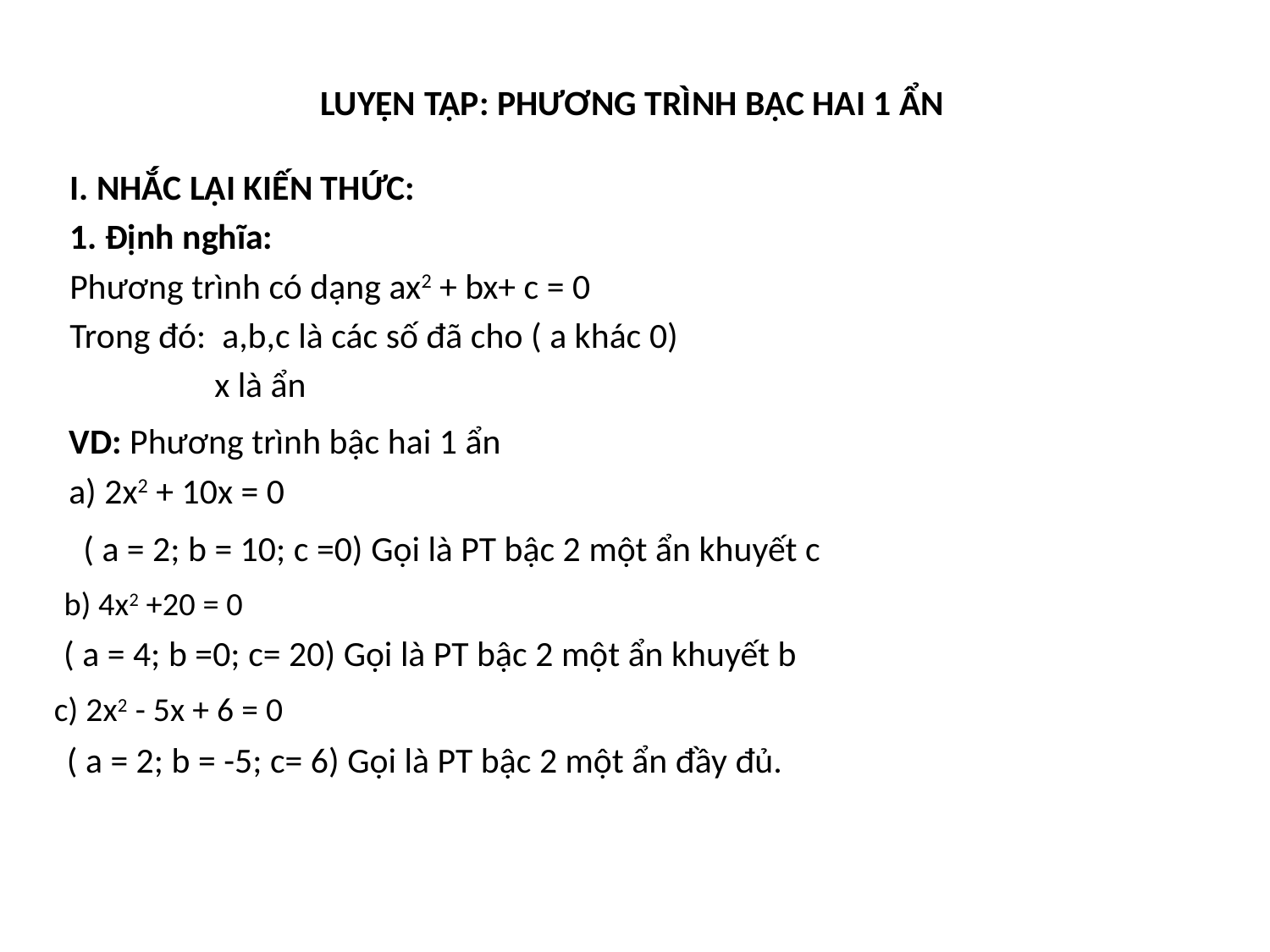

LUYỆN TẬP: PHƯƠNG TRÌNH BẬC HAI 1 ẨN
I. NHẮC LẠI KIẾN THỨC:
1. Định nghĩa:
Phương trình có dạng ax2 + bx+ c = 0
Trong đó:  a,b,c là các số đã cho ( a khác 0)
                  x là ẩn

VD: Phương trình bậc hai 1 ẩn
a) 2x2 + 10x = 0
( a = 2; b = 10; c =0) Gọi là PT bậc 2 một ẩn khuyết c
  b) 4x2 +20 = 0
( a = 4; b =0; c= 20) Gọi là PT bậc 2 một ẩn khuyết b
c) 2x2 - 5x + 6 = 0
( a = 2; b = -5; c= 6) Gọi là PT bậc 2 một ẩn đầy đủ.